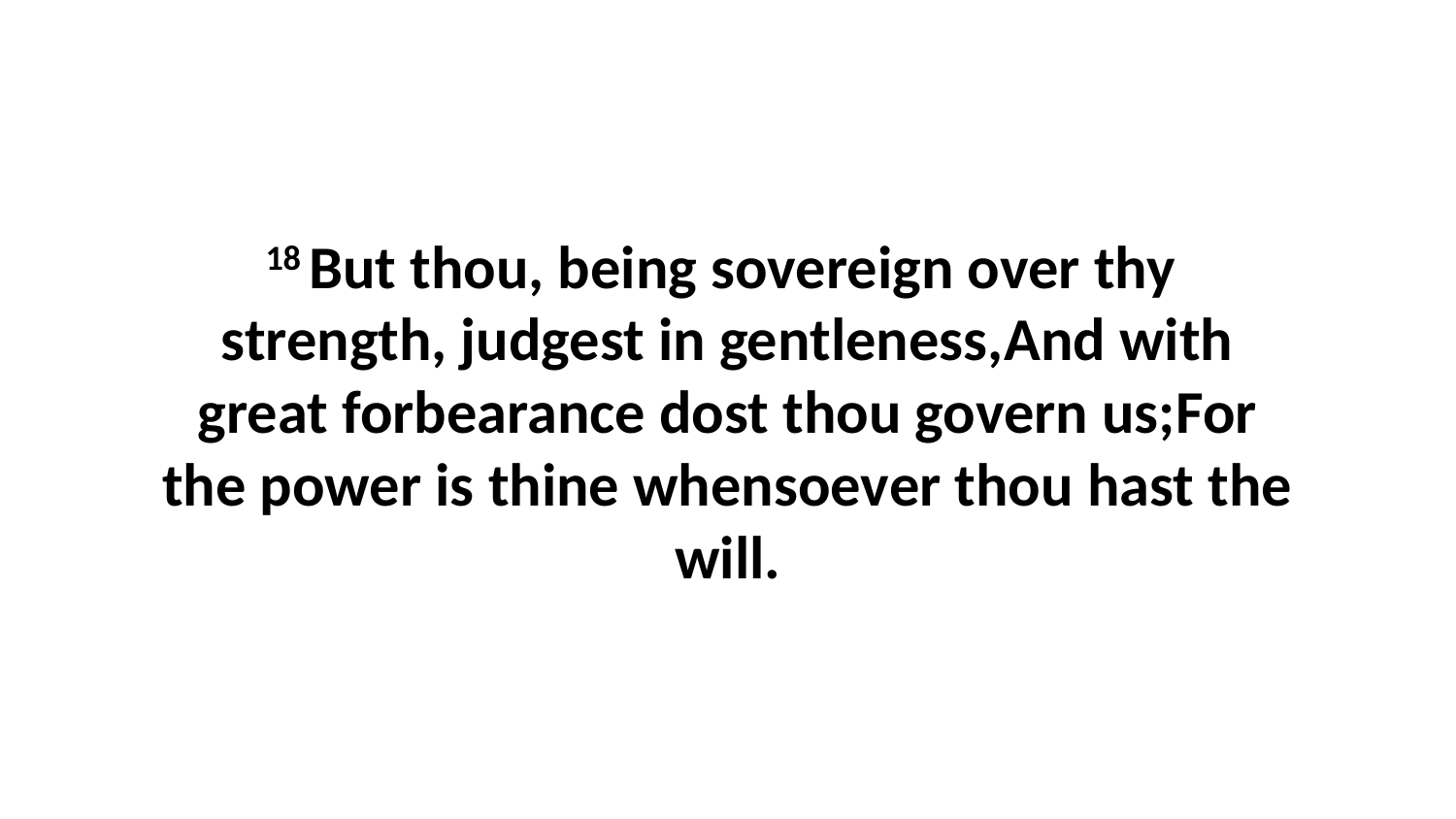

18 But thou, being sovereign over thy  strength, judgest in gentleness,And with great forbearance dost thou govern us;For the power is thine whensoever thou hast the will.